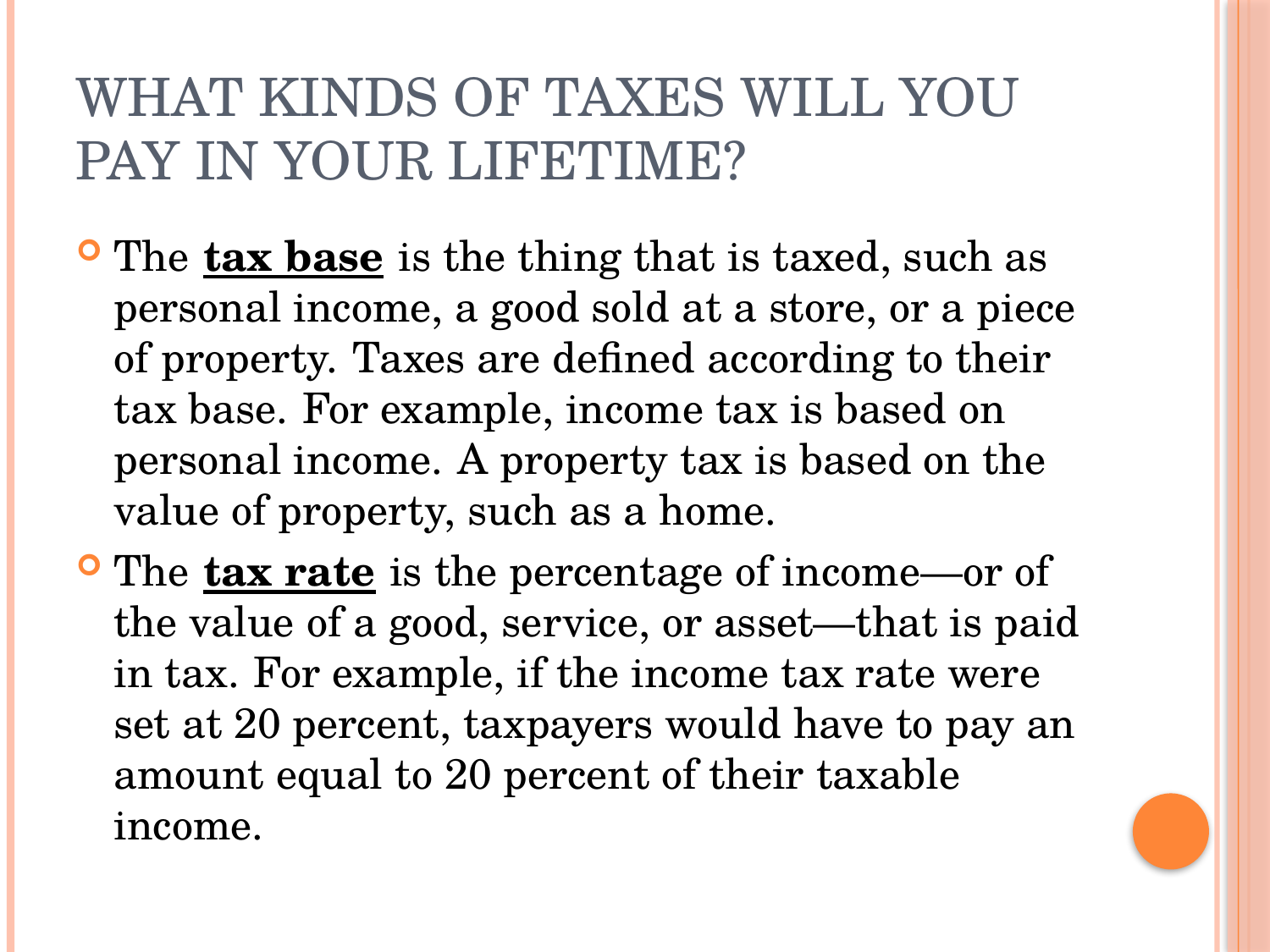

# What Kinds of Taxes Will You Pay in Your Lifetime?
The tax base is the thing that is taxed, such as personal income, a good sold at a store, or a piece of property. Taxes are defined according to their tax base. For example, income tax is based on personal income. A property tax is based on the value of property, such as a home.
The tax rate is the percentage of income—or of the value of a good, service, or asset—that is paid in tax. For example, if the income tax rate were set at 20 percent, taxpayers would have to pay an amount equal to 20 percent of their taxable income.